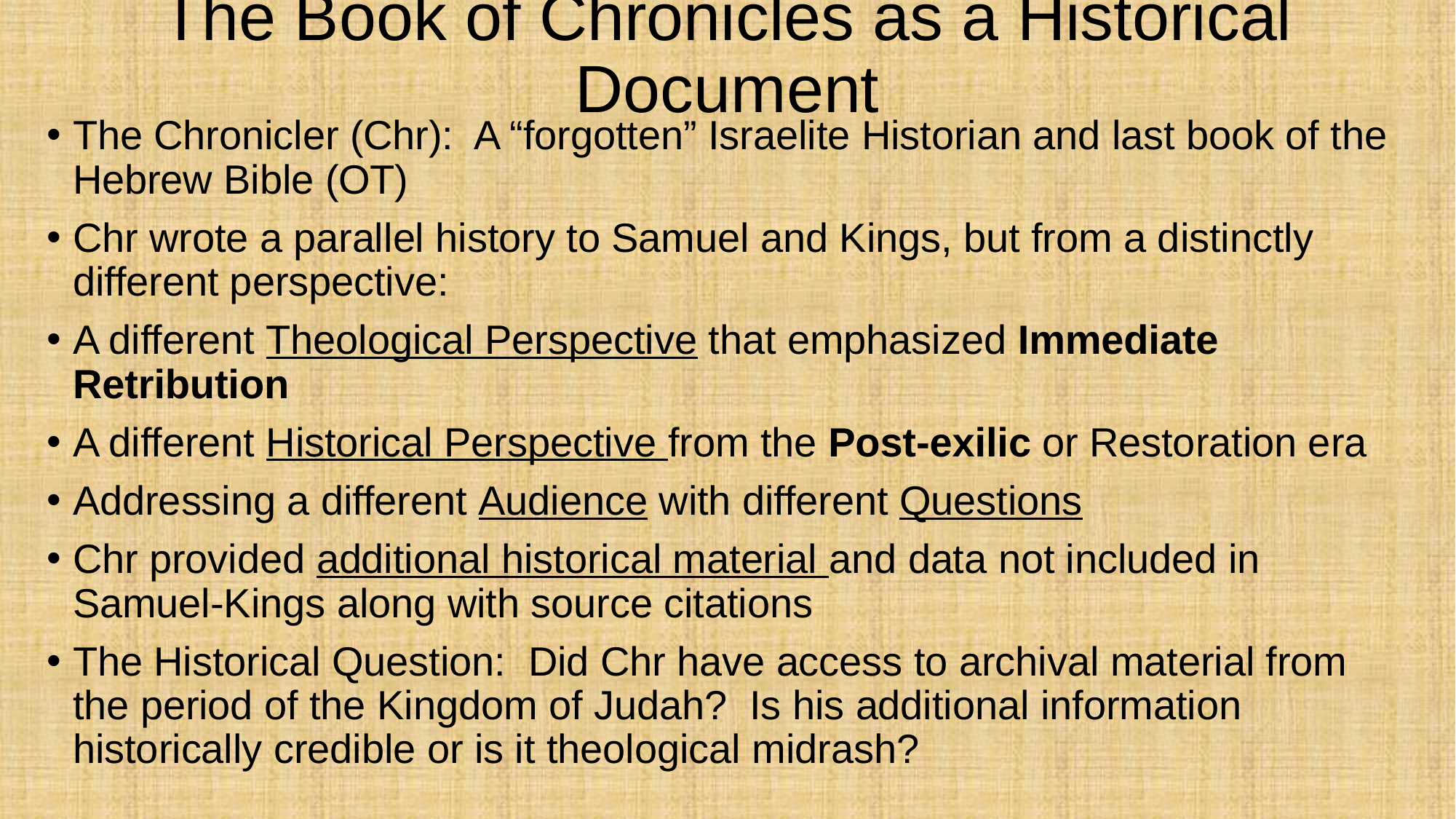

# The Book of Chronicles as a Historical Document
The Chronicler (Chr):  A “forgotten” Israelite Historian and last book of the Hebrew Bible (OT)
Chr wrote a parallel history to Samuel and Kings, but from a distinctly different perspective:
A different Theological Perspective that emphasized Immediate Retribution
A different Historical Perspective from the Post-exilic or Restoration era
Addressing a different Audience with different Questions
Chr provided additional historical material and data not included in Samuel-Kings along with source citations
The Historical Question:  Did Chr have access to archival material from the period of the Kingdom of Judah?  Is his additional information historically credible or is it theological midrash?